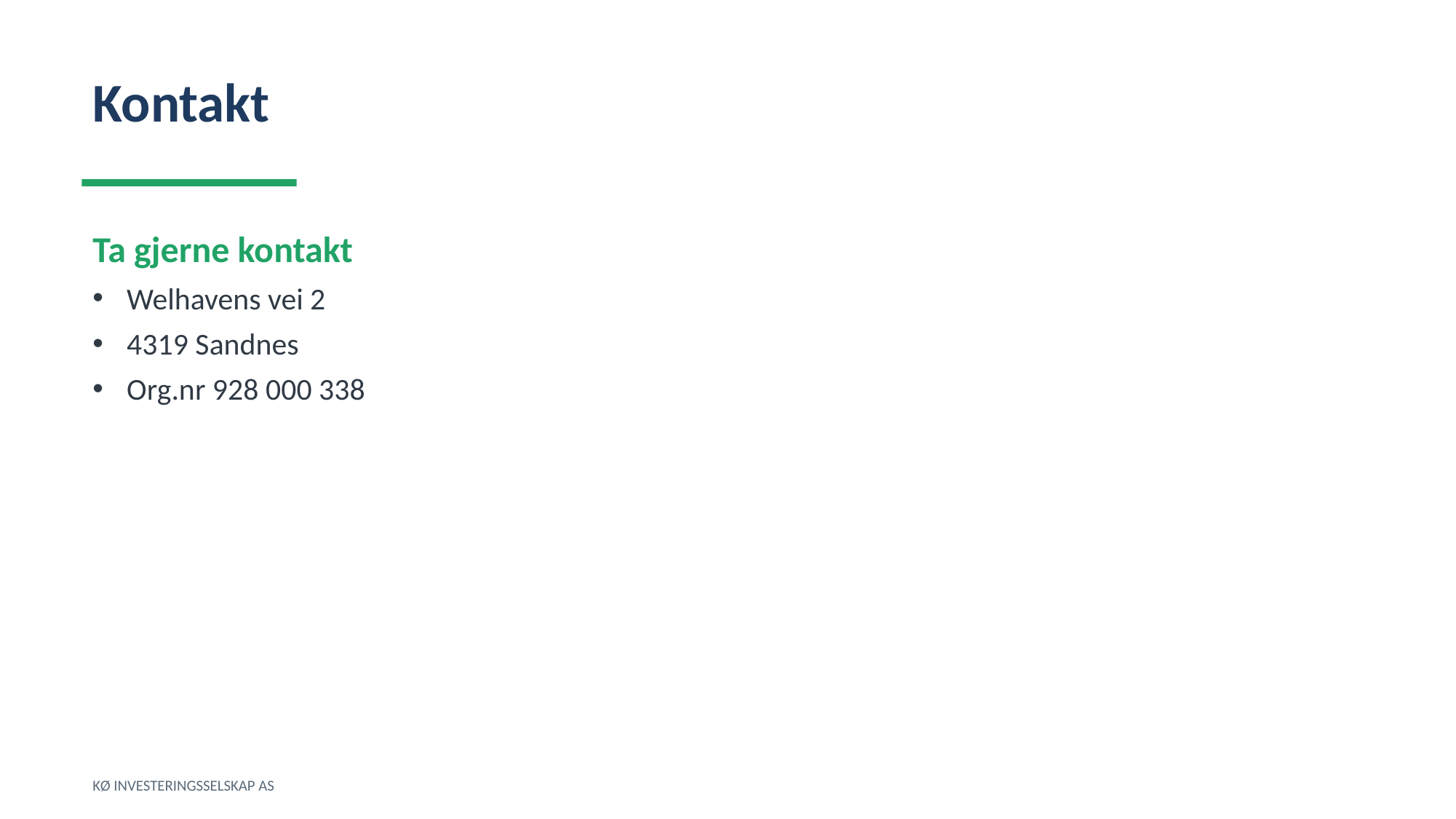

Kontakt

Ta gjerne kontakt
Welhavens vei 2
4319 Sandnes
Org.nr 928 000 338
KØ INVESTERINGSSELSKAP AS